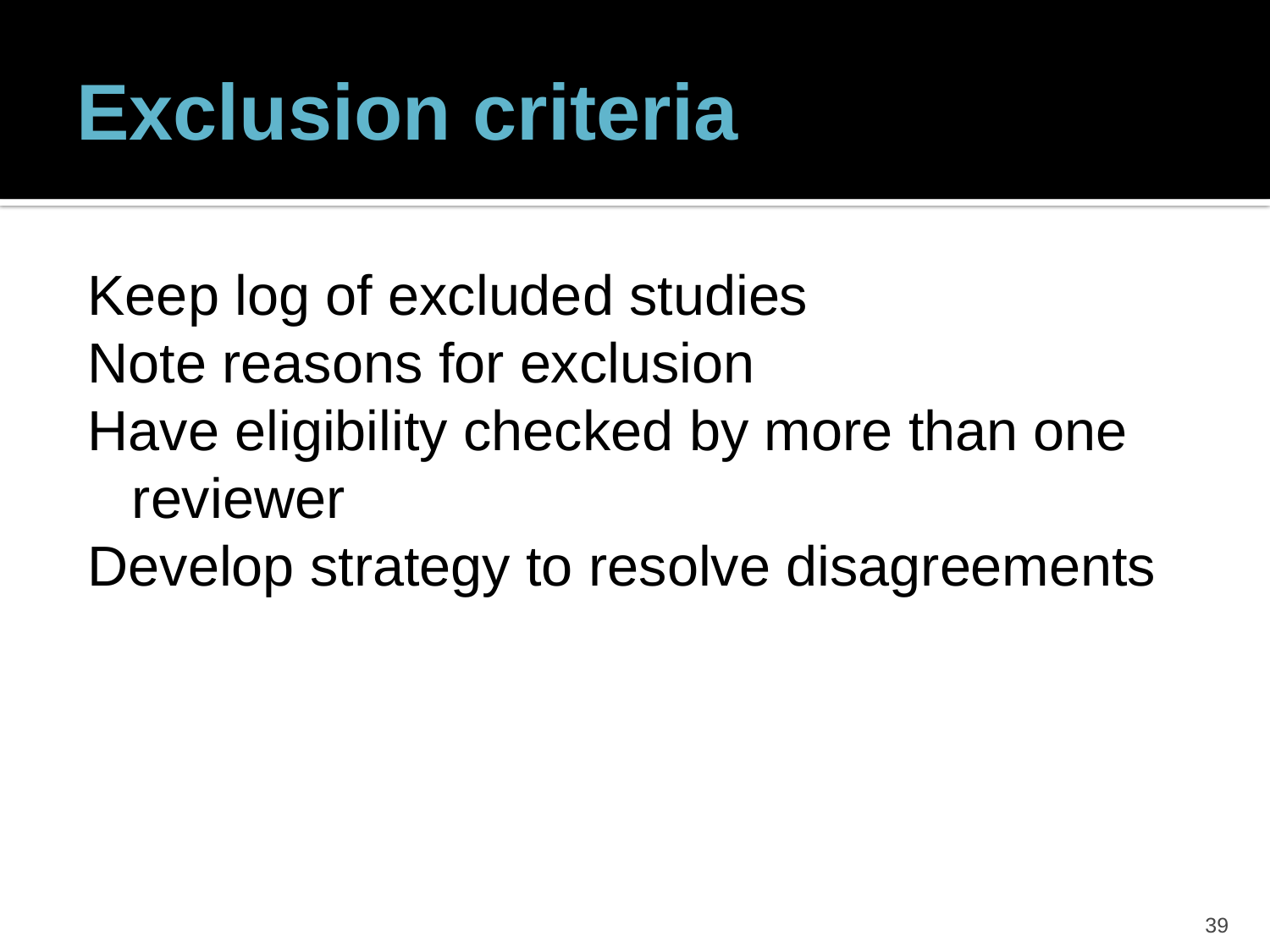

# Exclusion criteria
Keep log of excluded studies
Note reasons for exclusion
Have eligibility checked by more than one reviewer
Develop strategy to resolve disagreements
39